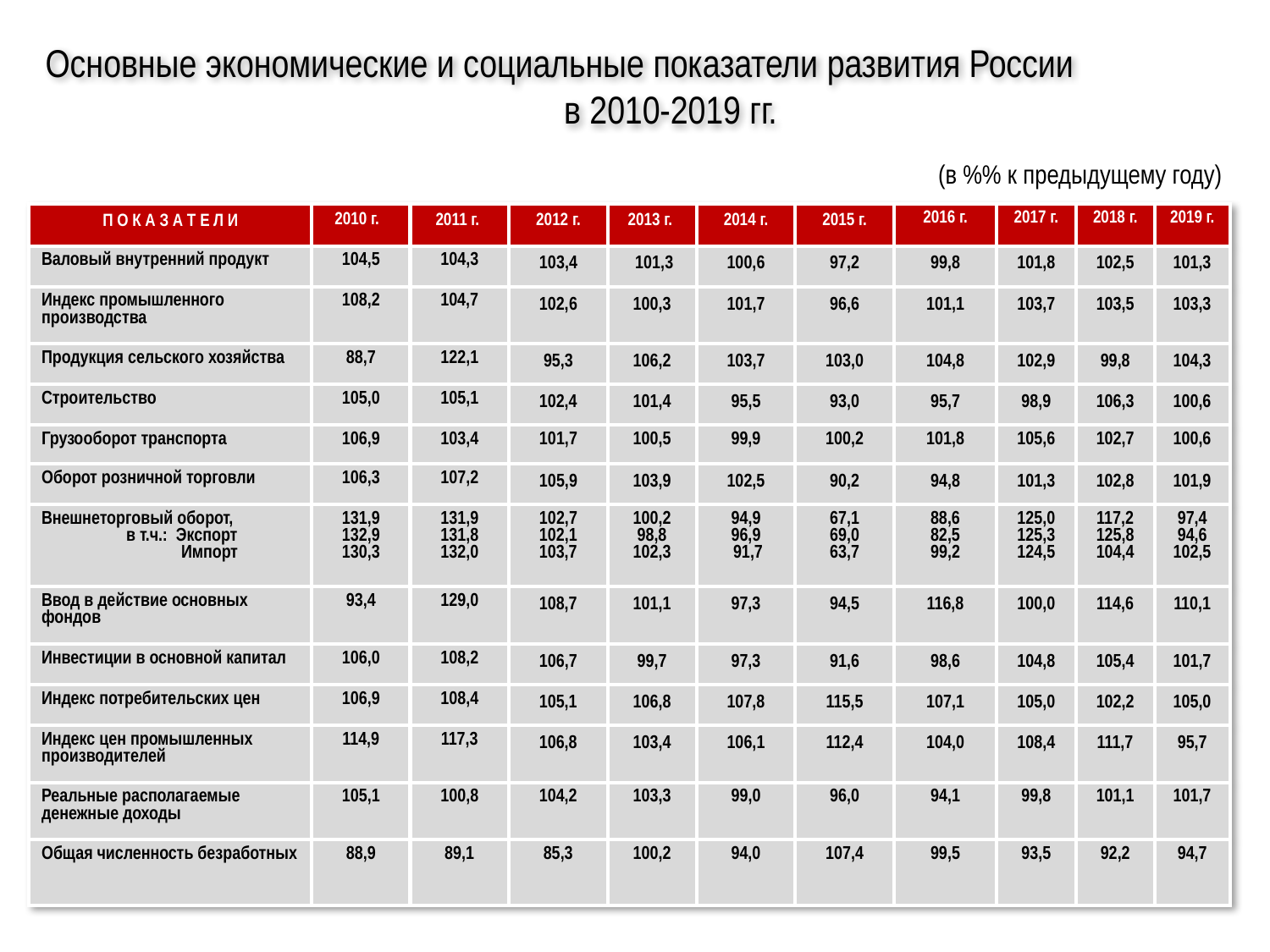

Основные экономические и социальные показатели развития России                          в 2010-2019 гг.
   (в %% к предыдущему году)
| П О К А З А Т Е Л И | 2010 г. | 2011 г. | 2012 г. | 2013 г. | 2014 г. | 2015 г. | 2016 г. | 2017 г. | 2018 г. | 2019 г. |
| --- | --- | --- | --- | --- | --- | --- | --- | --- | --- | --- |
| Валовый внутренний продукт | 104,5 | 104,3 | 103,4 | 101,3 | 100,6 | 97,2 | 99,8 | 101,8 | 102,5 | 101,3 |
| Индекс промышленного производства | 108,2 | 104,7 | 102,6 | 100,3 | 101,7 | 96,6 | 101,1 | 103,7 | 103,5 | 103,3 |
| Продукция сельского хозяйства | 88,7 | 122,1 | 95,3 | 106,2 | 103,7 | 103,0 | 104,8 | 102,9 | 99,8 | 104,3 |
| Строительство | 105,0 | 105,1 | 102,4 | 101,4 | 95,5 | 93,0 | 95,7 | 98,9 | 106,3 | 100,6 |
| Грузооборот транспорта | 106,9 | 103,4 | 101,7 | 100,5 | 99,9 | 100,2 | 101,8 | 105,6 | 102,7 | 100,6 |
| Оборот розничной торговли | 106,3 | 107,2 | 105,9 | 103,9 | 102,5 | 90,2 | 94,8 | 101,3 | 102,8 | 101,9 |
| Внешнеторговый оборот, в т.ч.: Экспорт Импорт | 131,9 132,9 130,3 | 131,9 131,8 132,0 | 102,7 102,1 103,7 | 100,2 98,8 102,3 | 94,9 96,9 91,7 | 67,1 69,0 63,7 | 88,6 82,5 99,2 | 125,0 125,3 124,5 | 117,2 125,8 104,4 | 97,4 94,6 102,5 |
| Ввод в действие основных фондов | 93,4 | 129,0 | 108,7 | 101,1 | 97,3 | 94,5 | 116,8 | 100,0 | 114,6 | 110,1 |
| Инвестиции в основной капитал | 106,0 | 108,2 | 106,7 | 99,7 | 97,3 | 91,6 | 98,6 | 104,8 | 105,4 | 101,7 |
| Индекс потребительских цен | 106,9 | 108,4 | 105,1 | 106,8 | 107,8 | 115,5 | 107,1 | 105,0 | 102,2 | 105,0 |
| Индекс цен промышленных производителей | 114,9 | 117,3 | 106,8 | 103,4 | 106,1 | 112,4 | 104,0 | 108,4 | 111,7 | 95,7 |
| Реальные располагаемые денежные доходы | 105,1 | 100,8 | 104,2 | 103,3 | 99,0 | 96,0 | 94,1 | 99,8 | 101,1 | 101,7 |
| Общая численность безработных | 88,9 | 89,1 | 85,3 | 100,2 | 94,0 | 107,4 | 99,5 | 93,5 | 92,2 | 94,7 |